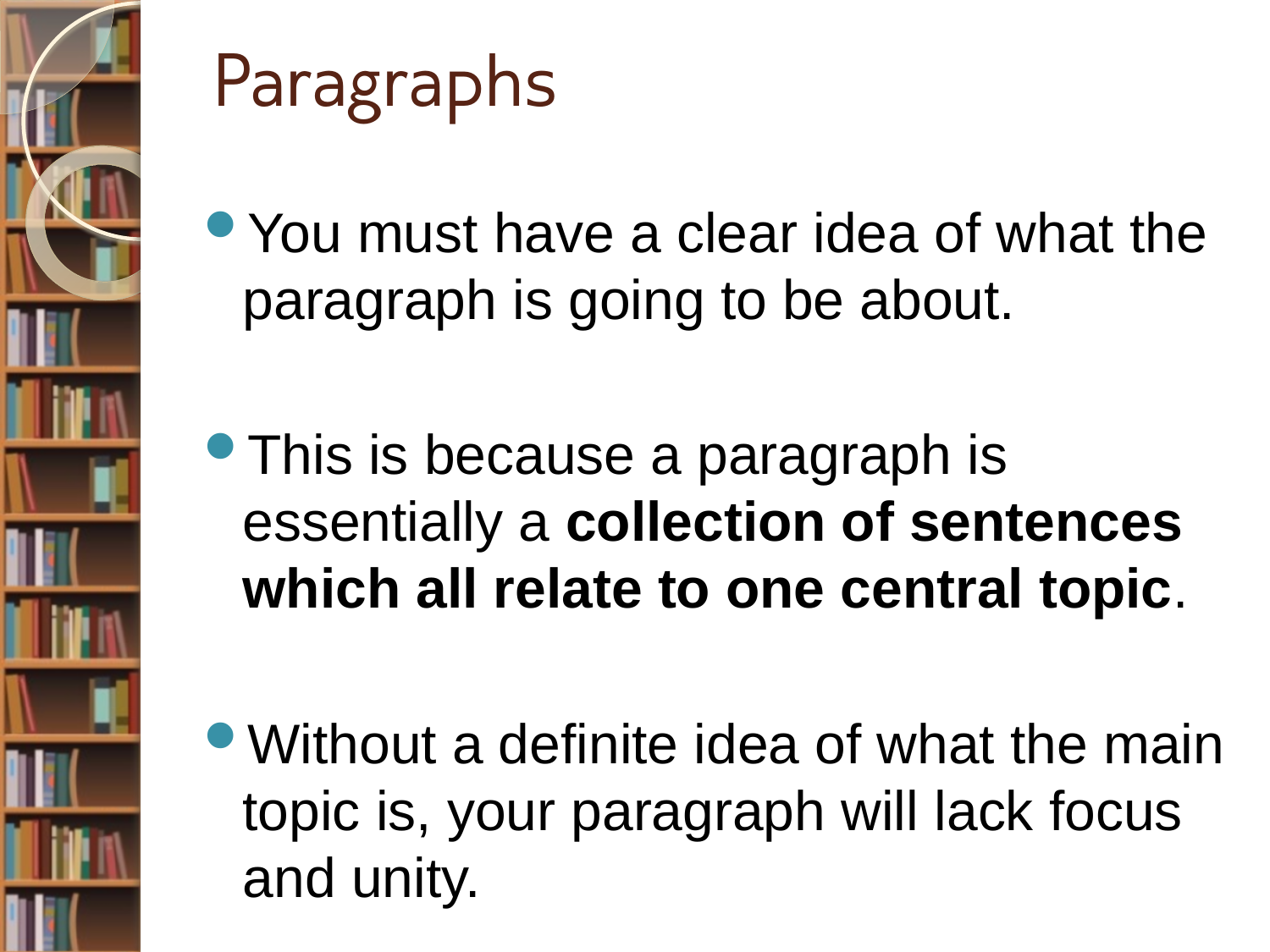

# Paragraphs
You must have a clear idea of what the paragraph is going to be about.

This is because a paragraph is essentially a collection of sentences which all relate to one central topic.

Without a definite idea of what the main topic is, your paragraph will lack focus and unity.